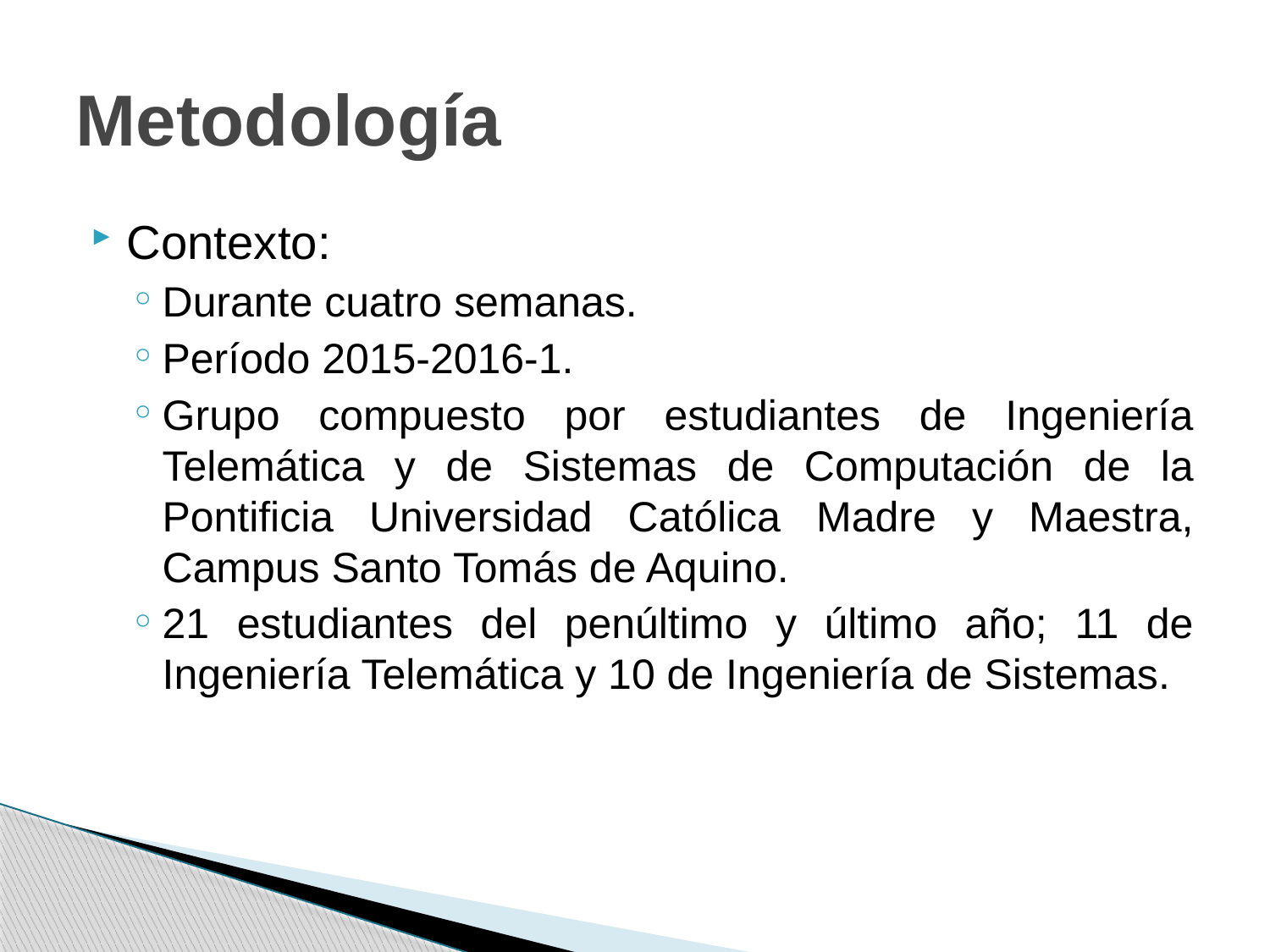

# Metodología
Contexto:
Durante cuatro semanas.
Período 2015-2016-1.
Grupo compuesto por estudiantes de Ingeniería Telemática y de Sistemas de Computación de la Pontificia Universidad Católica Madre y Maestra, Campus Santo Tomás de Aquino.
21 estudiantes del penúltimo y último año; 11 de Ingeniería Telemática y 10 de Ingeniería de Sistemas.